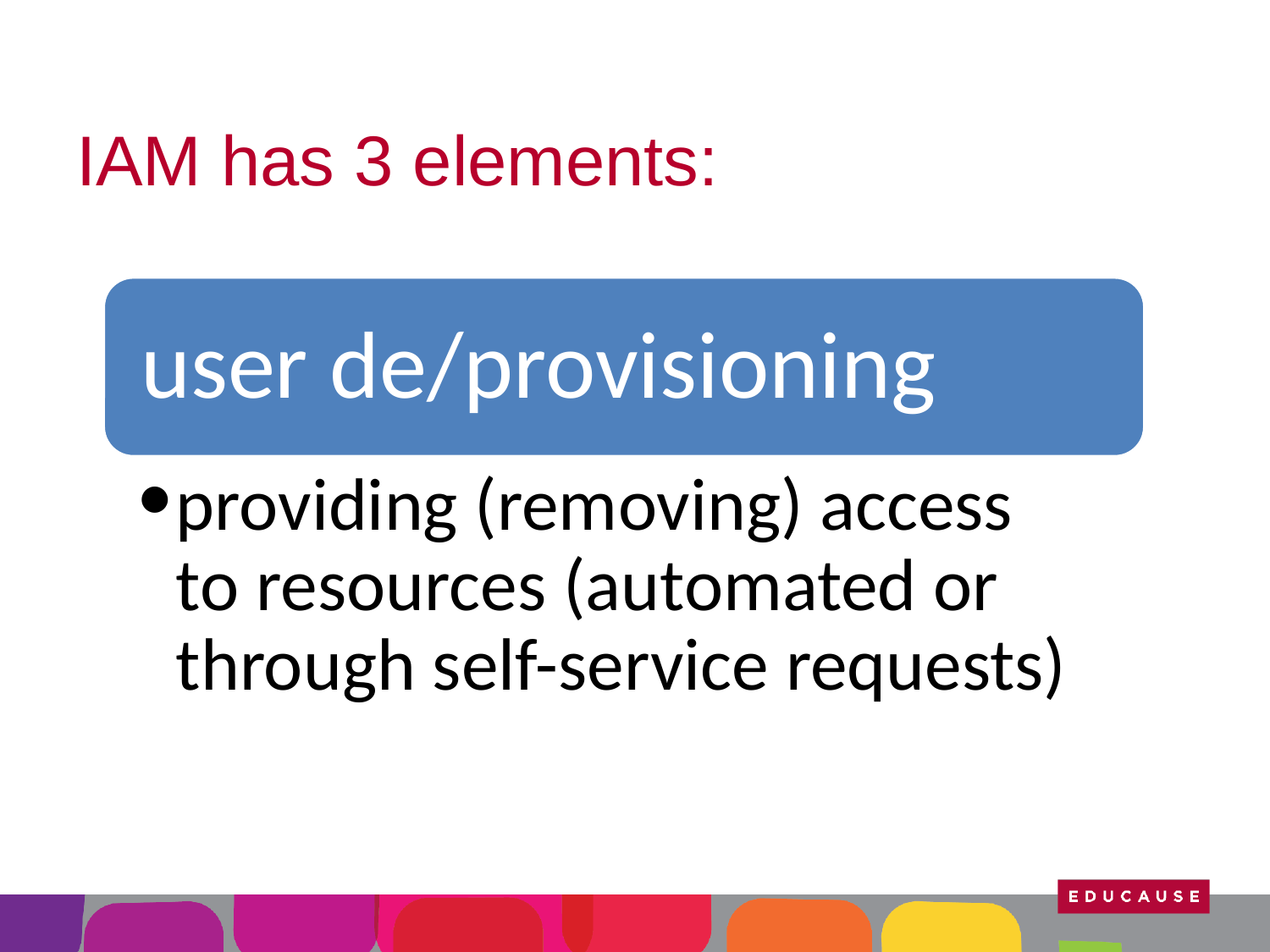

# IAM has 3 elements:
user de/provisioning
providing (removing) access to resources (automated or through self-service requests)